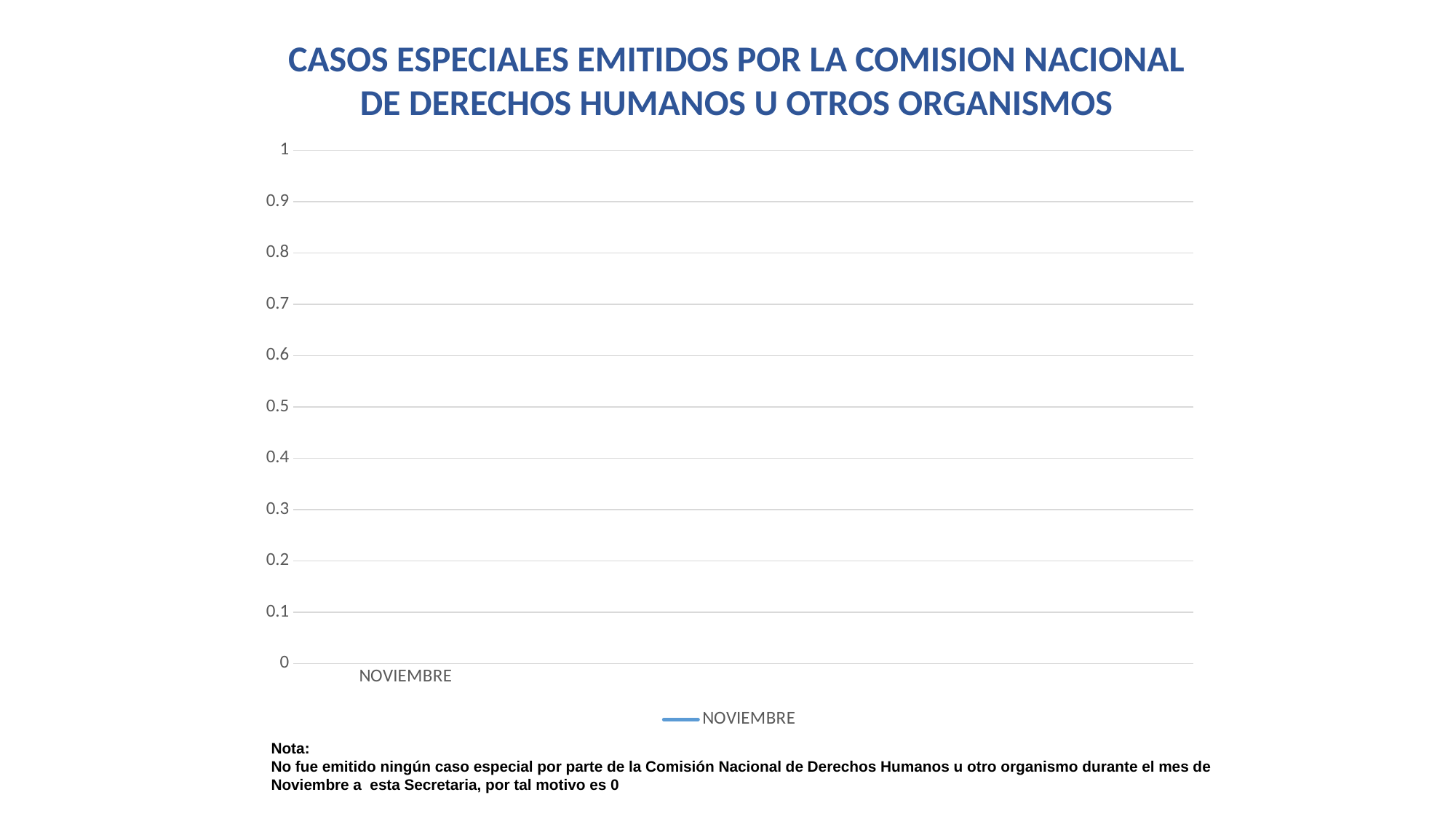

CASOS ESPECIALES EMITIDOS POR LA COMISION NACIONAL DE DERECHOS HUMANOS U OTROS ORGANISMOS

### Chart

| Category | NOVIEMBRE | Columna1 | Columna2 |
|---|---|---|---|
| NOVIEMBRE | 0.0 | 0.0 | 0.0 |
Nota:
No fue emitido ningún caso especial por parte de la Comisión Nacional de Derechos Humanos u otro organismo durante el mes de Noviembre a  esta Secretaria, por tal motivo es 0